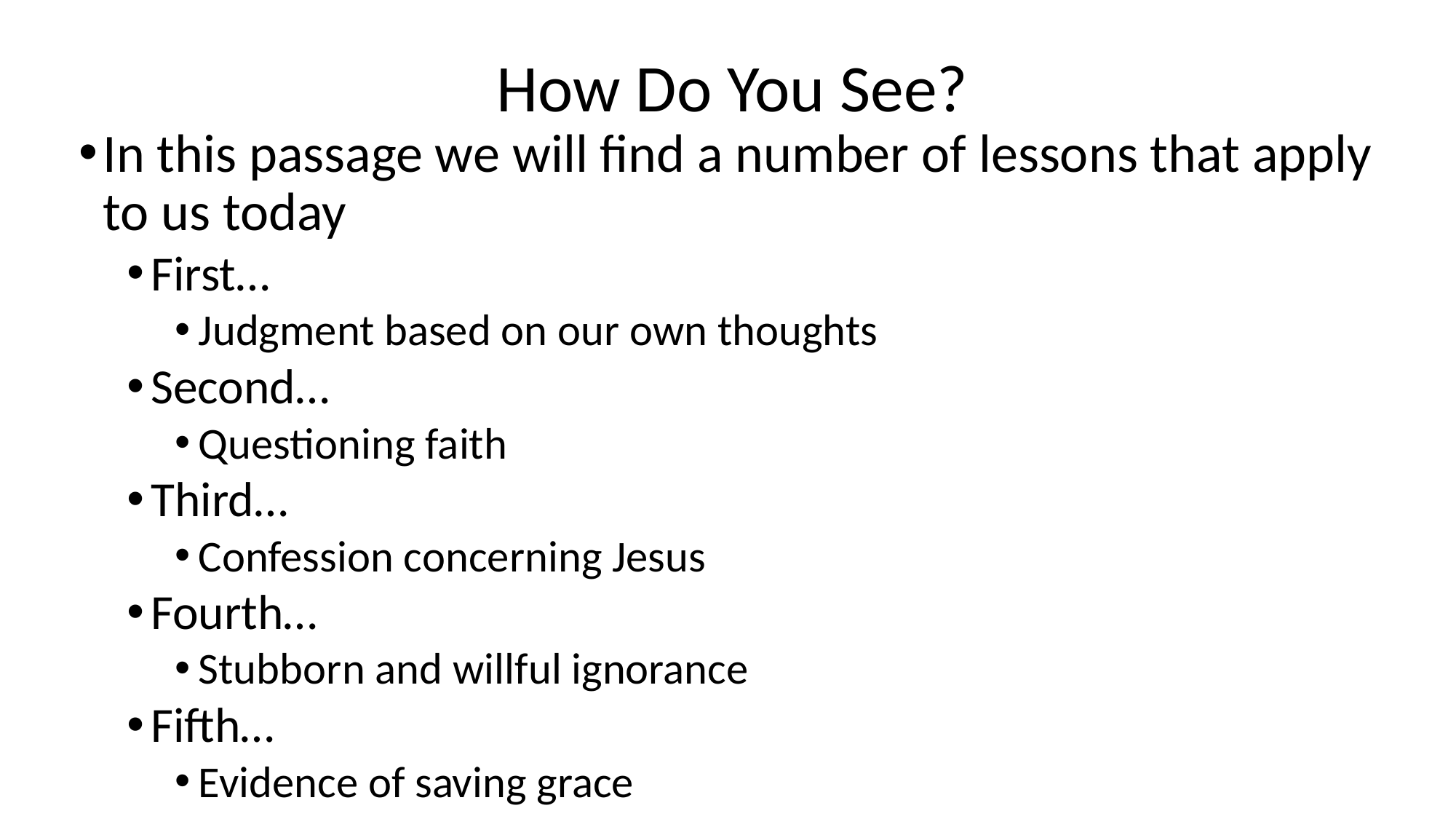

# How Do You See?
In this passage we will find a number of lessons that apply to us today
First…
Judgment based on our own thoughts
Second…
Questioning faith
Third…
Confession concerning Jesus
Fourth…
Stubborn and willful ignorance
Fifth…
Evidence of saving grace